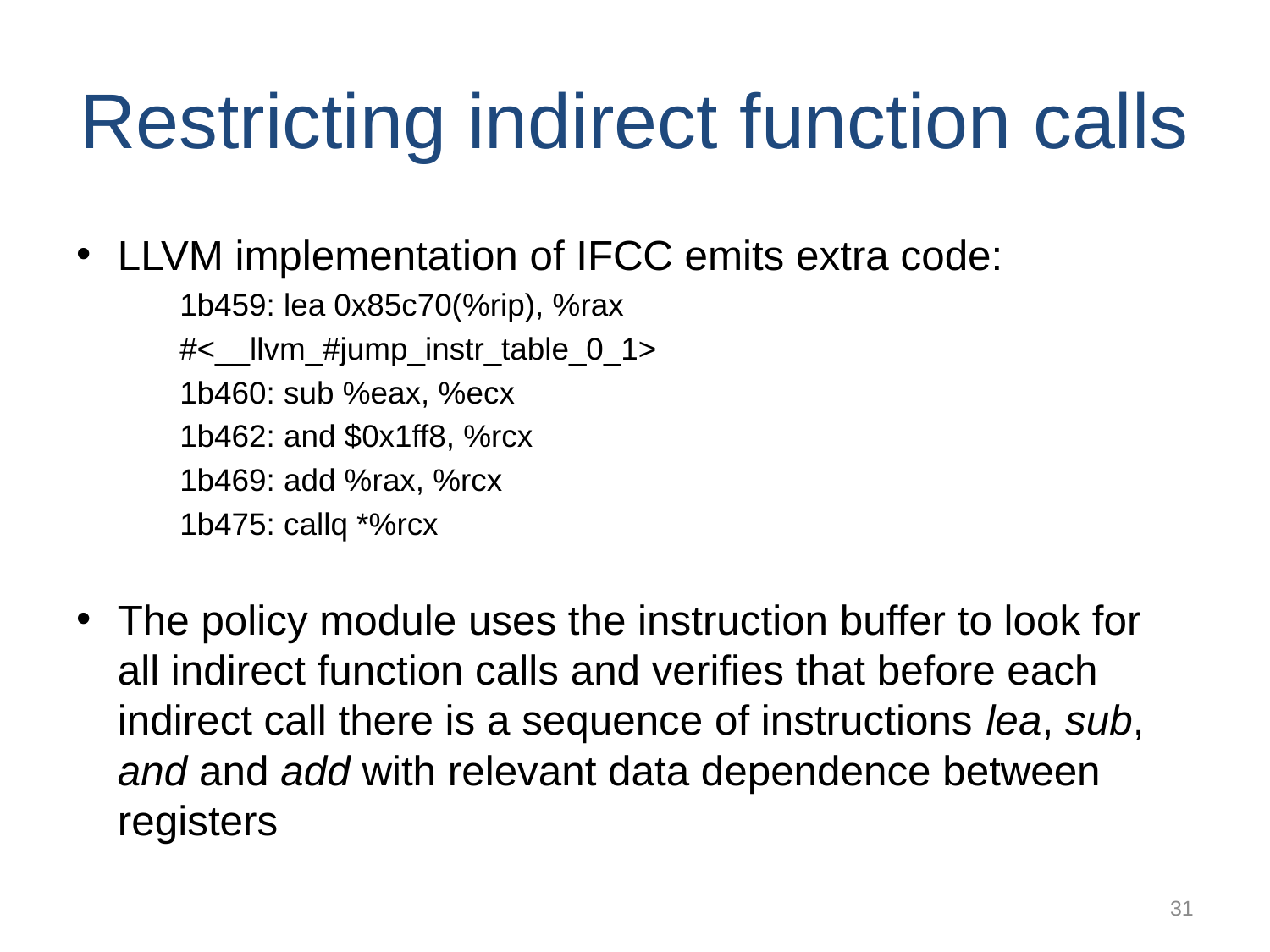

# Restricting indirect function calls
LLVM implementation of IFCC emits extra code:
1b459: lea 0x85c70(%rip), %rax
#<__llvm_#jump_instr_table_0_1>
1b460: sub %eax, %ecx
1b462: and $0x1ff8, %rcx
1b469: add %rax, %rcx
1b475: callq *%rcx

The policy module uses the instruction buffer to look for all indirect function calls and verifies that before each indirect call there is a sequence of instructions lea, sub, and and add with relevant data dependence between registers
31